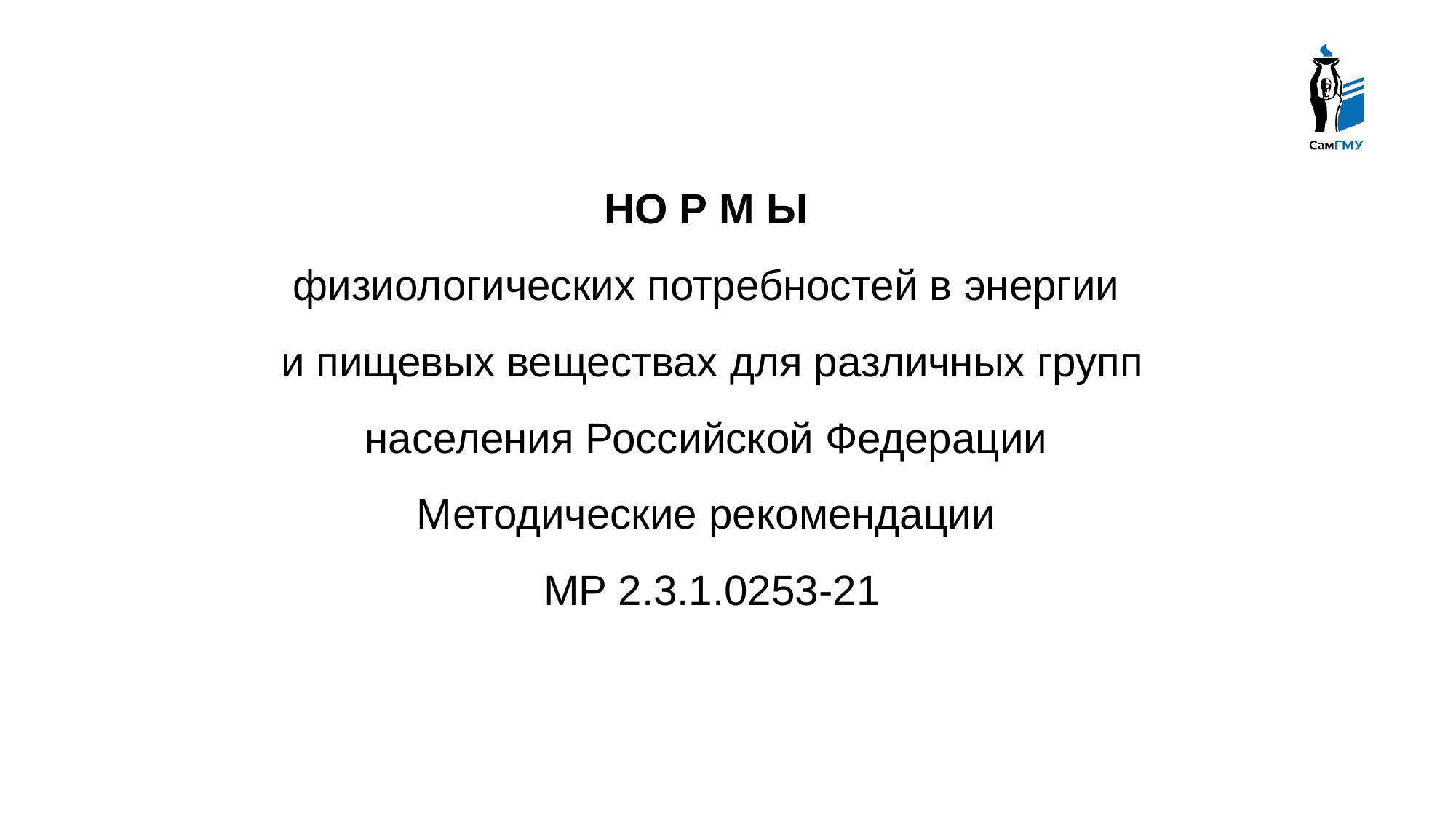

НО Р М Ы
физиологических потребностей в энергии
и пищевых веществах для различных групп
населения Российской Федерации
Методические рекомендации
MP 2.3.1.0253-21